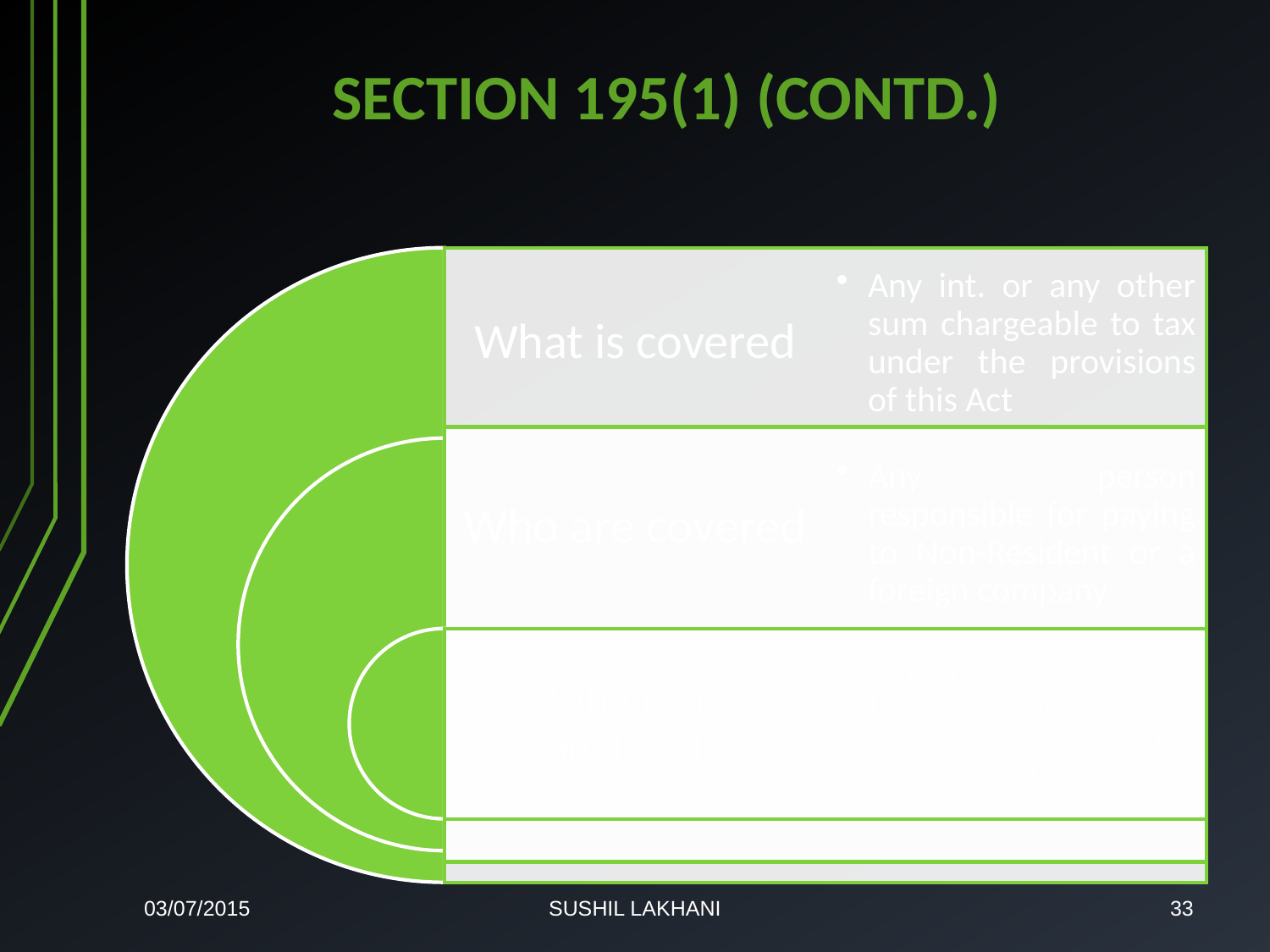

# SECTION 195(1) (CONTD.)
What is covered
Who are covered
When it is applicable
Any int. or any other sum chargeable to tax under the provisions of this Act
Any person responsible for paying to Non-Resident or a foreign company
At the time of credit or at the time of payment whichever is earlier – 125 ITR 525; 211 ITR 256;
03/07/2015
SUSHIL LAKHANI
33